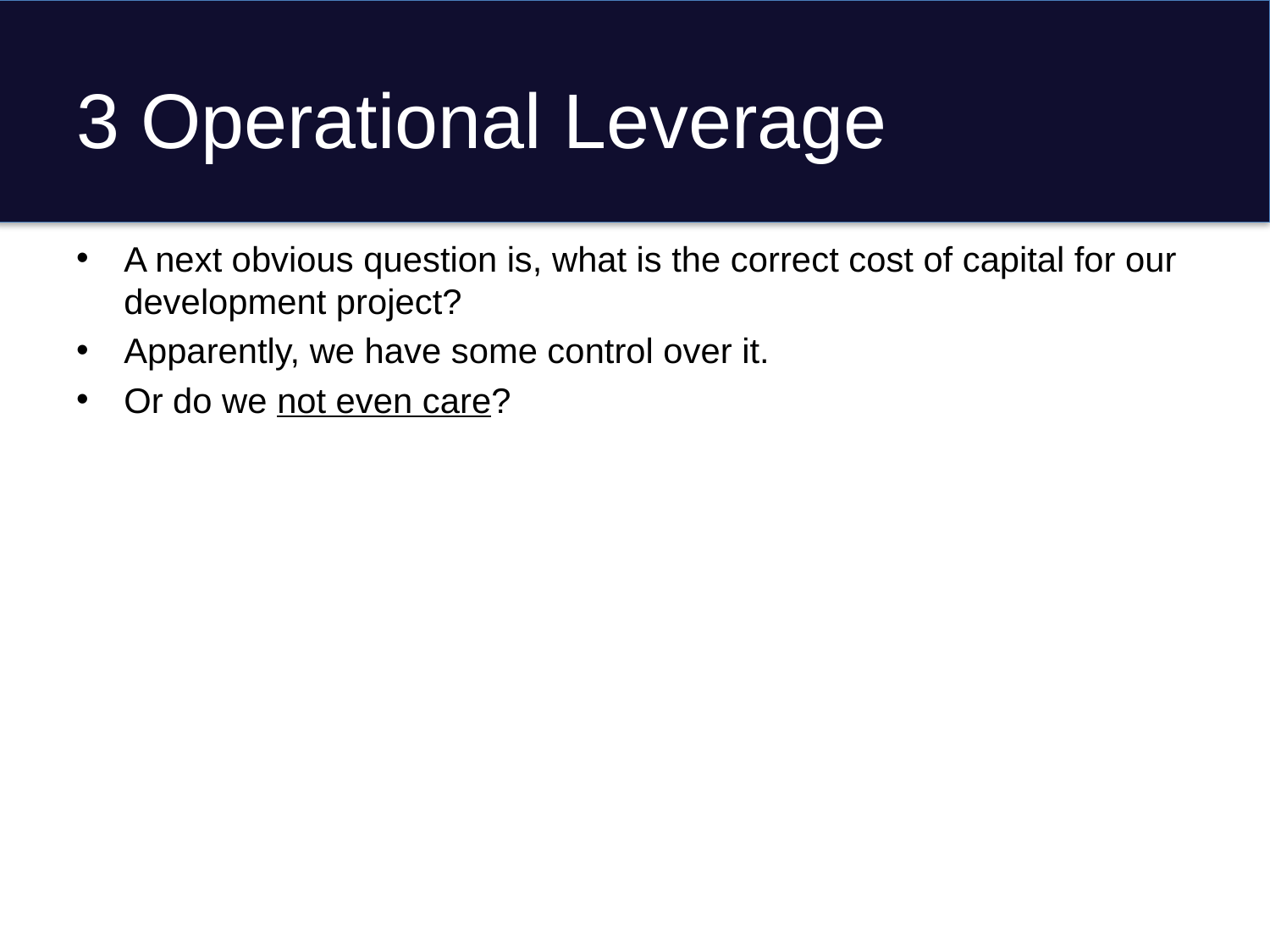

# 3 Operational Leverage
A next obvious question is, what is the correct cost of capital for our development project?
Apparently, we have some control over it.
Or do we not even care?